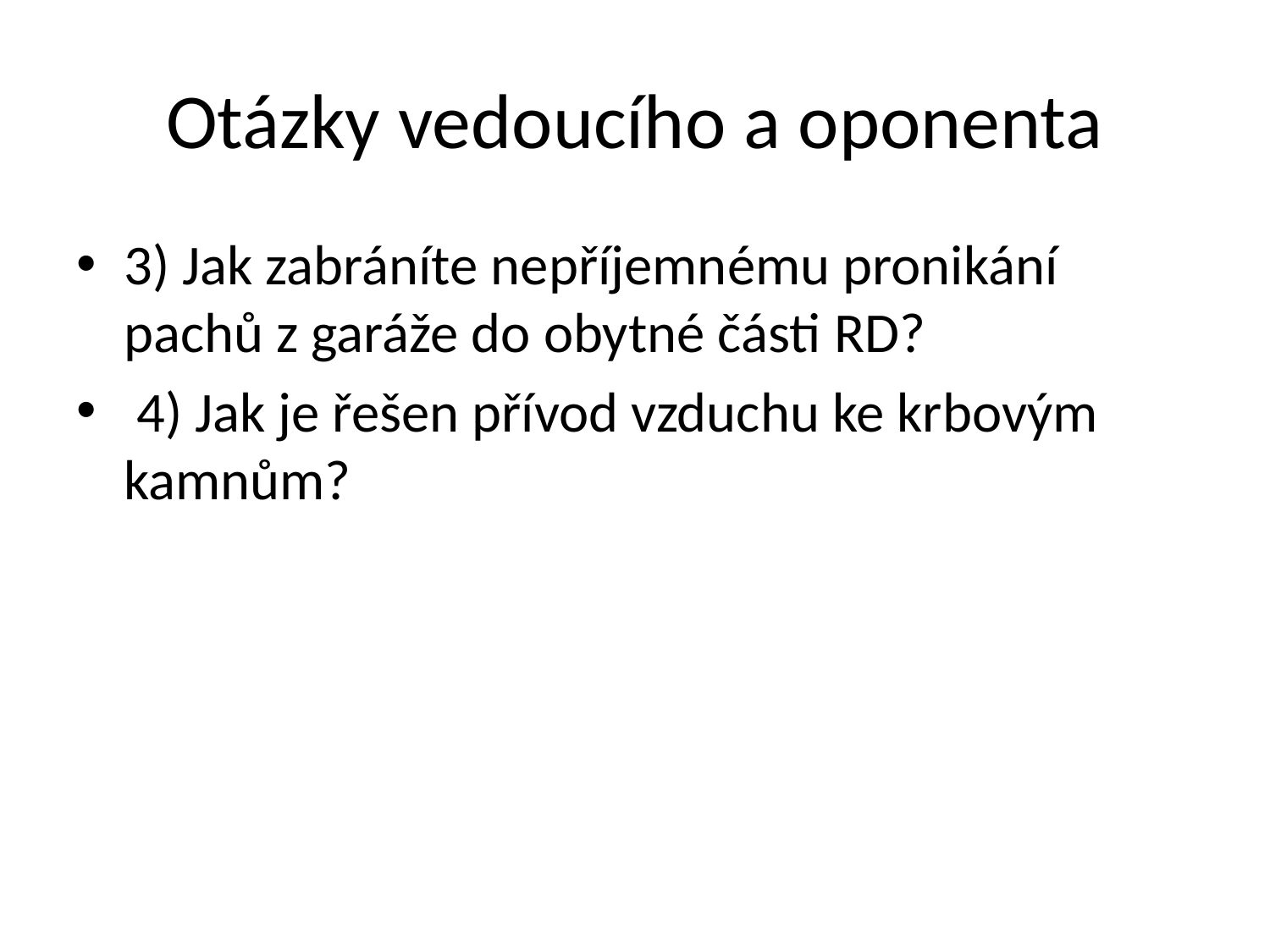

# Otázky vedoucího a oponenta
3) Jak zabráníte nepříjemnému pronikání pachů z garáže do obytné části RD?
 4) Jak je řešen přívod vzduchu ke krbovým kamnům?